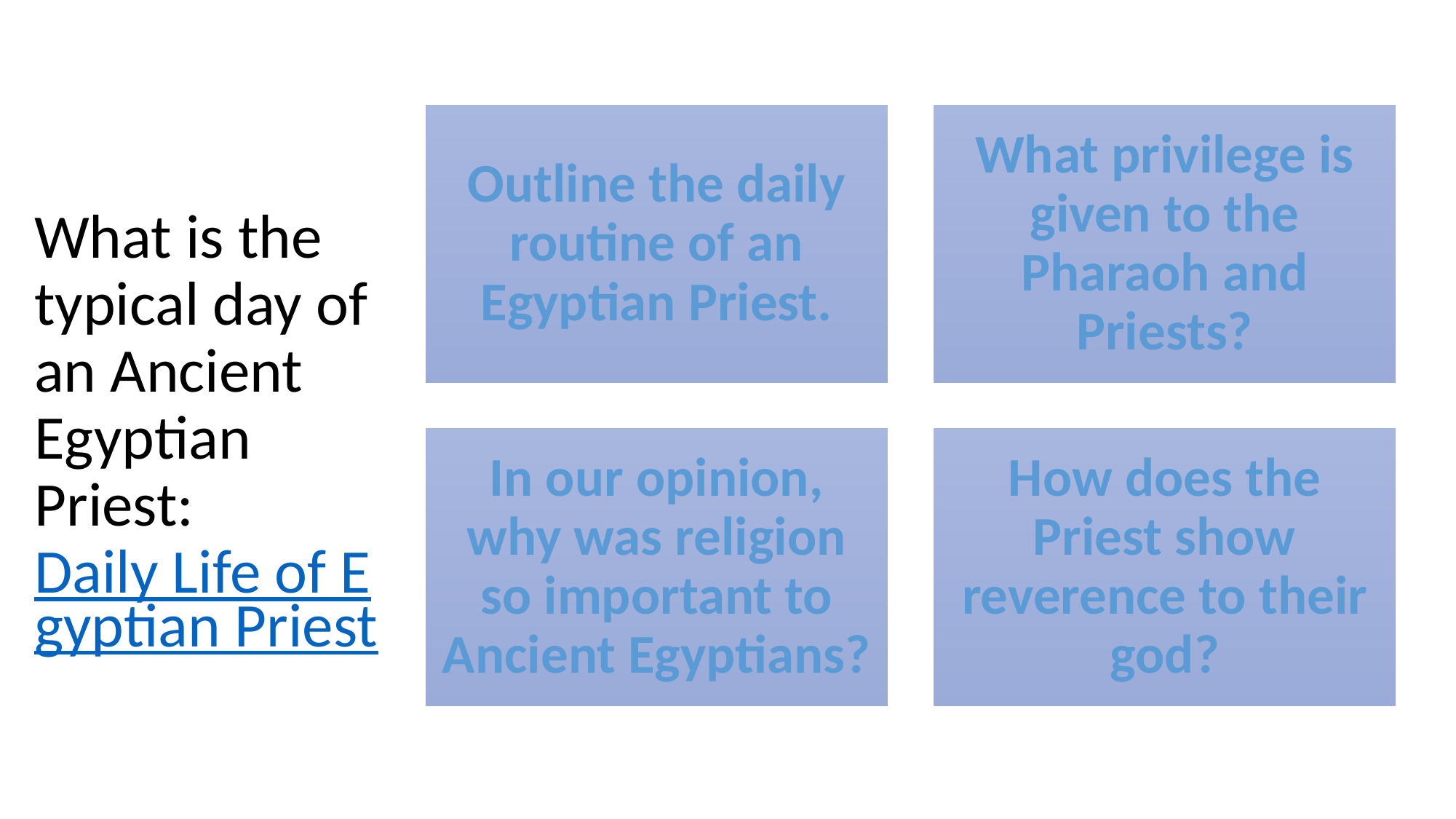

Outline the daily routine of an Egyptian Priest.
What privilege is given to the Pharaoh and Priests?
In our opinion, why was religion so important to Ancient Egyptians?
How does the Priest show reverence to their god?
# What is the typical day of an Ancient Egyptian Priest: Daily Life of Egyptian Priest
In y